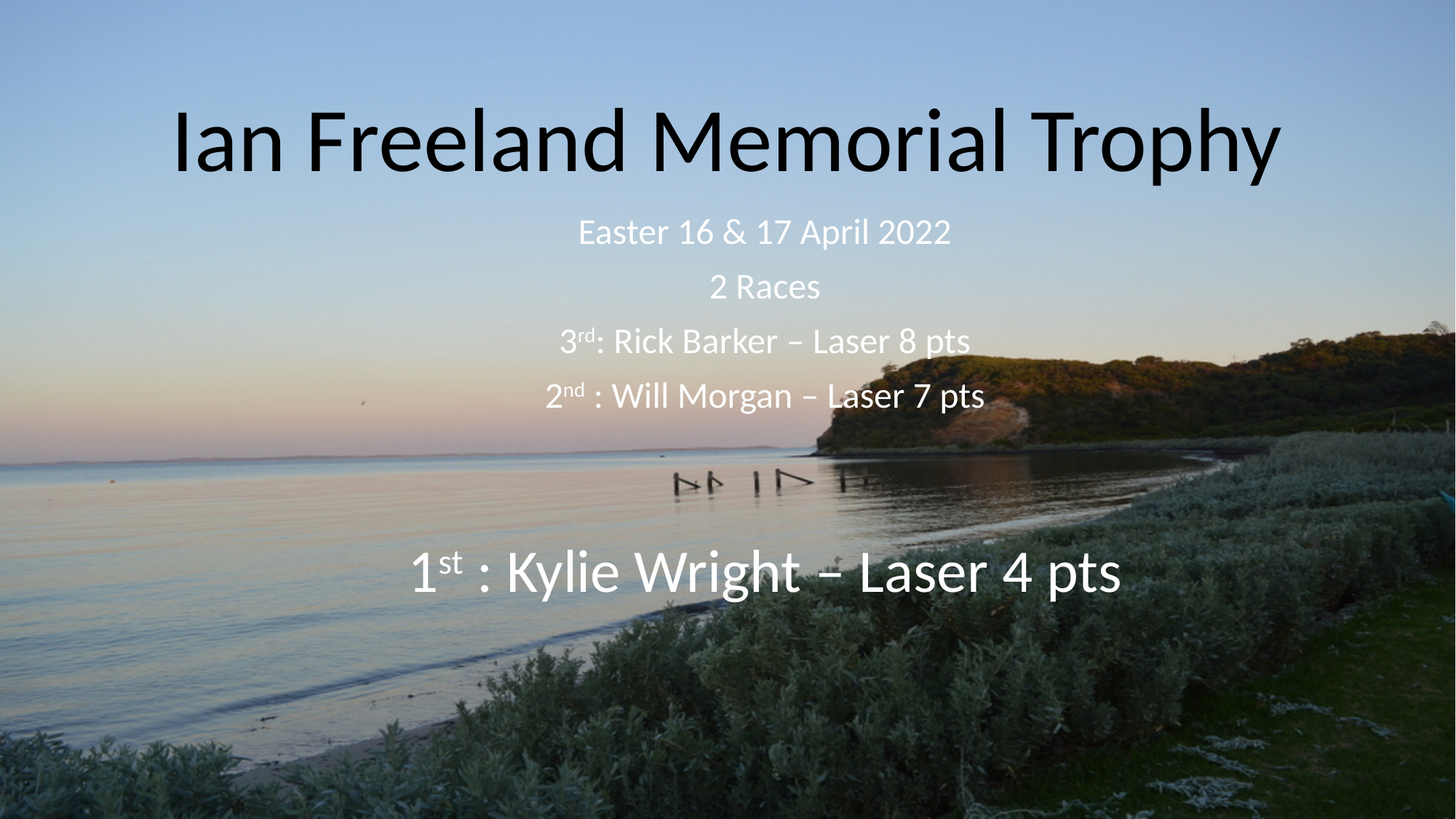

# Ian Freeland Memorial Trophy
Easter 16 & 17 April 2022
2 Races
3rd: Rick Barker – Laser 8 pts
2nd : Will Morgan – Laser 7 pts

1st : Kylie Wright – Laser 4 pts